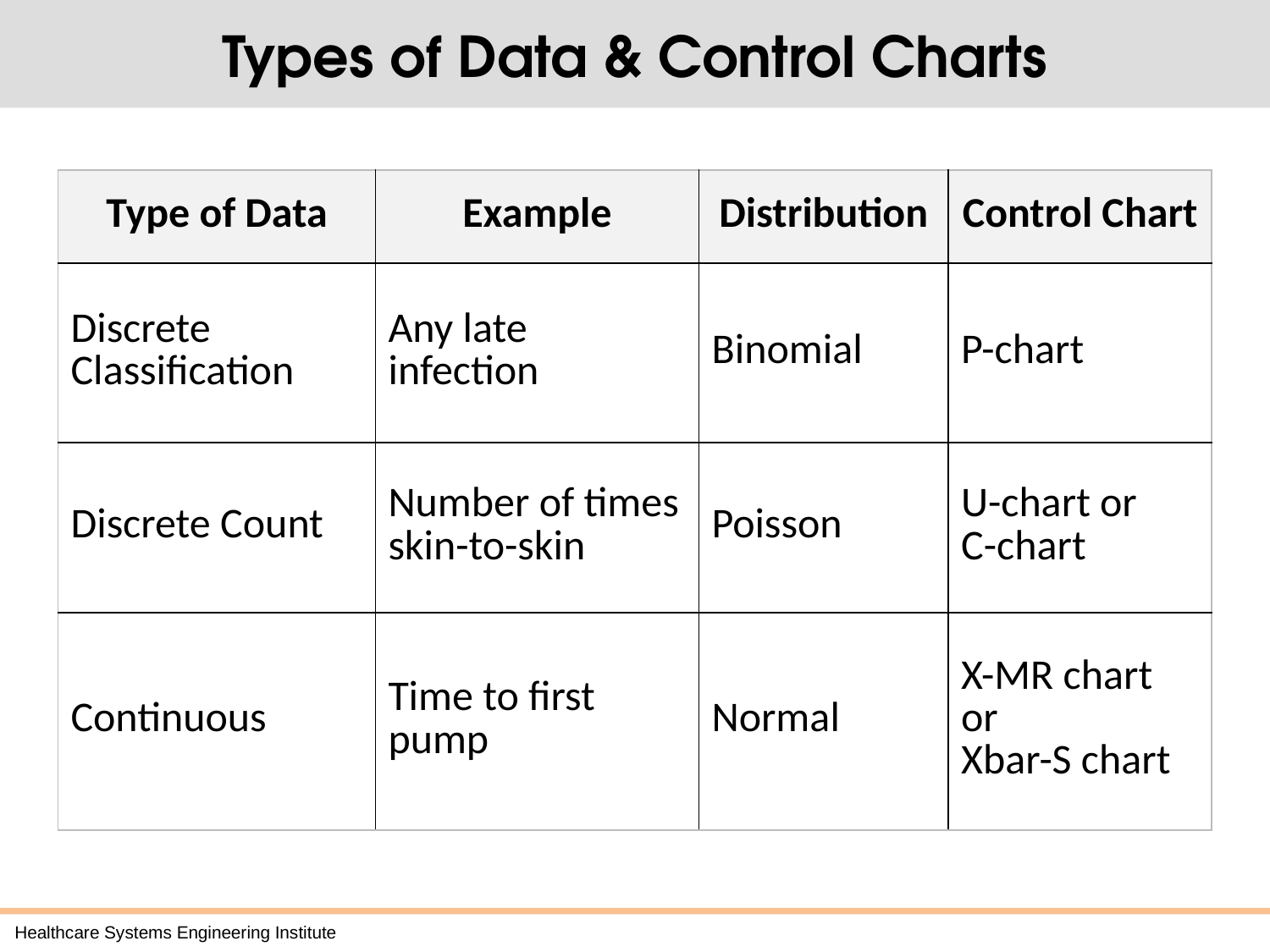

# Types of Data & Control Charts
| Type of Data | Example | Distribution | Control Chart |
| --- | --- | --- | --- |
| Discrete Classification | Any late infection | Binomial | P-chart |
| Discrete Count | Number of times skin-to-skin | Poisson | U-chart or C-chart |
| Continuous | Time to first pump | Normal | X-MR chart or Xbar-S chart |
Healthcare Systems Engineering Institute